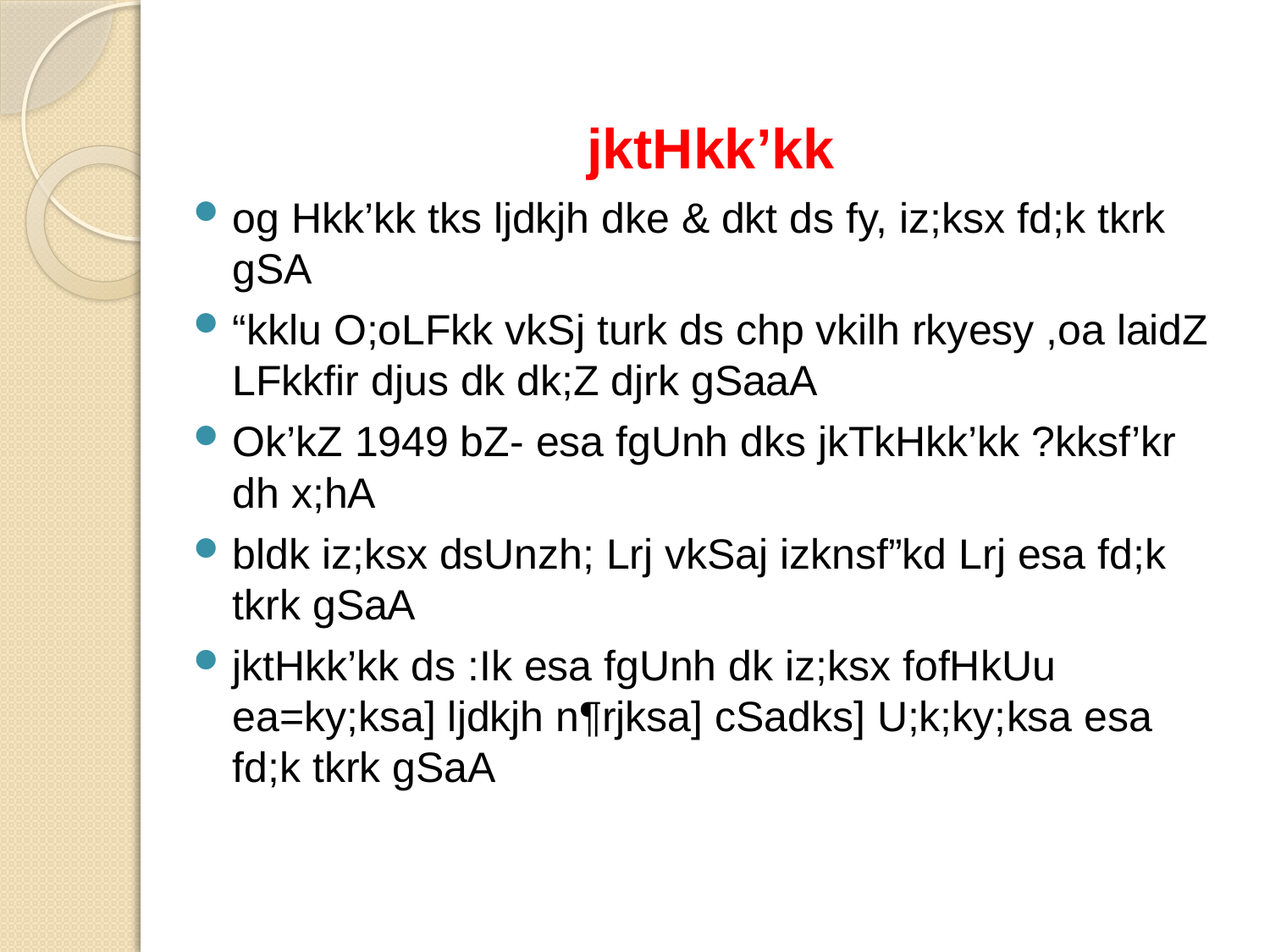

jktHkk’kk
og Hkk’kk tks ljdkjh dke & dkt ds fy, iz;ksx fd;k tkrk gSA
“kklu O;oLFkk vkSj turk ds chp vkilh rkyesy ,oa laidZ LFkkfir djus dk dk;Z djrk gSaaA
Ok’kZ 1949 bZ- esa fgUnh dks jkTkHkk’kk ?kksf’kr dh x;hA
bldk iz;ksx dsUnzh; Lrj vkSaj izknsf”kd Lrj esa fd;k tkrk gSaA
jktHkk’kk ds :Ik esa fgUnh dk iz;ksx fofHkUu ea=ky;ksa] ljdkjh n¶rjksa] cSadks] U;k;ky;ksa esa fd;k tkrk gSaA